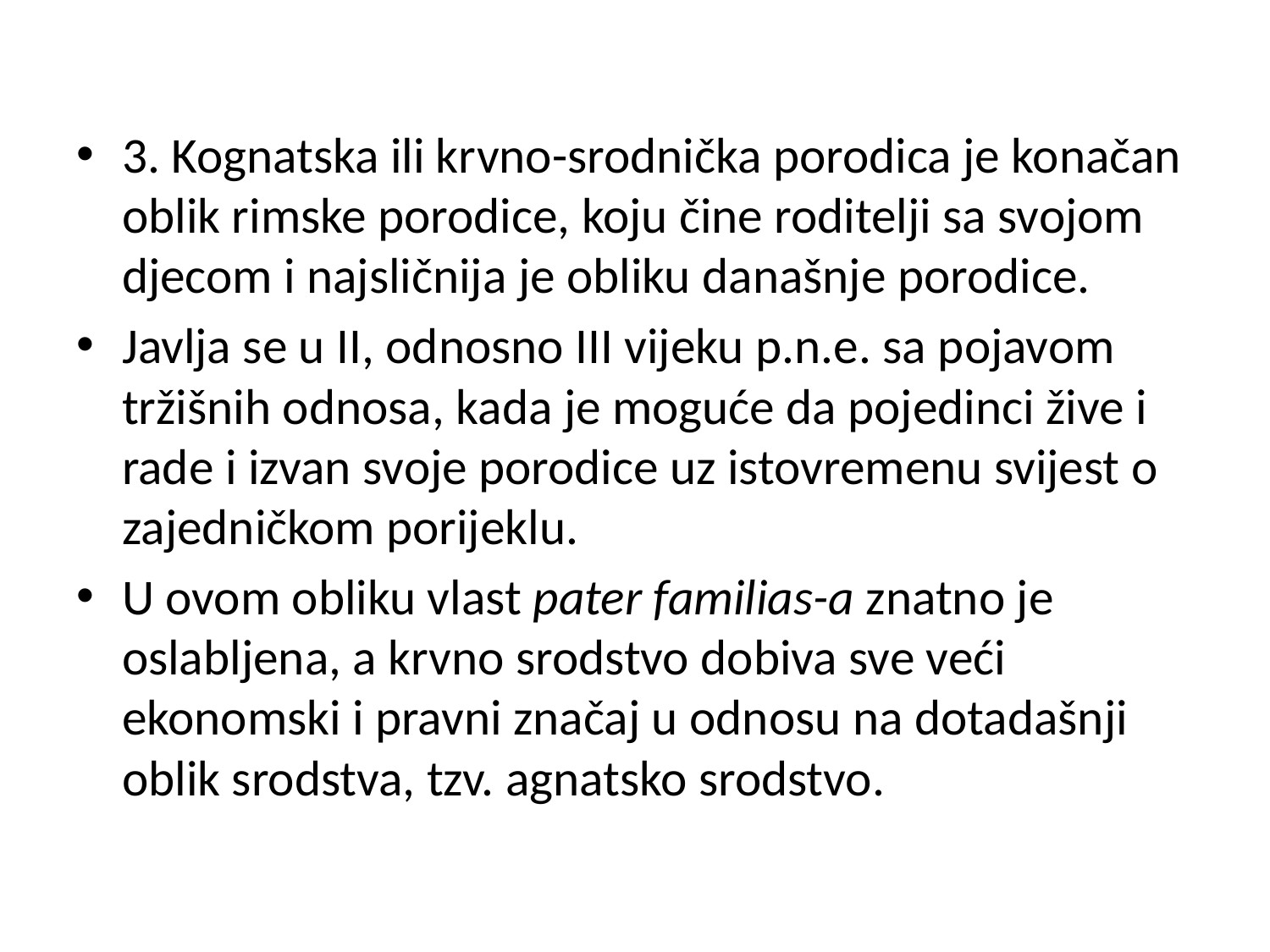

3. Kognatska ili krvno-srodnička porodica je konačan oblik rimske porodice, koju čine roditelji sa svojom djecom i najsličnija je obliku današnje porodice.
Javlja se u II, odnosno III vijeku p.n.e. sa pojavom tržišnih odnosa, kada je moguće da pojedinci žive i rade i izvan svoje porodice uz istovremenu svijest o zajedničkom porijeklu.
U ovom obliku vlast pater familias-a znatno je oslabljena, a krvno srodstvo dobiva sve veći ekonomski i pravni značaj u odnosu na dotadašnji oblik srodstva, tzv. agnatsko srodstvo.